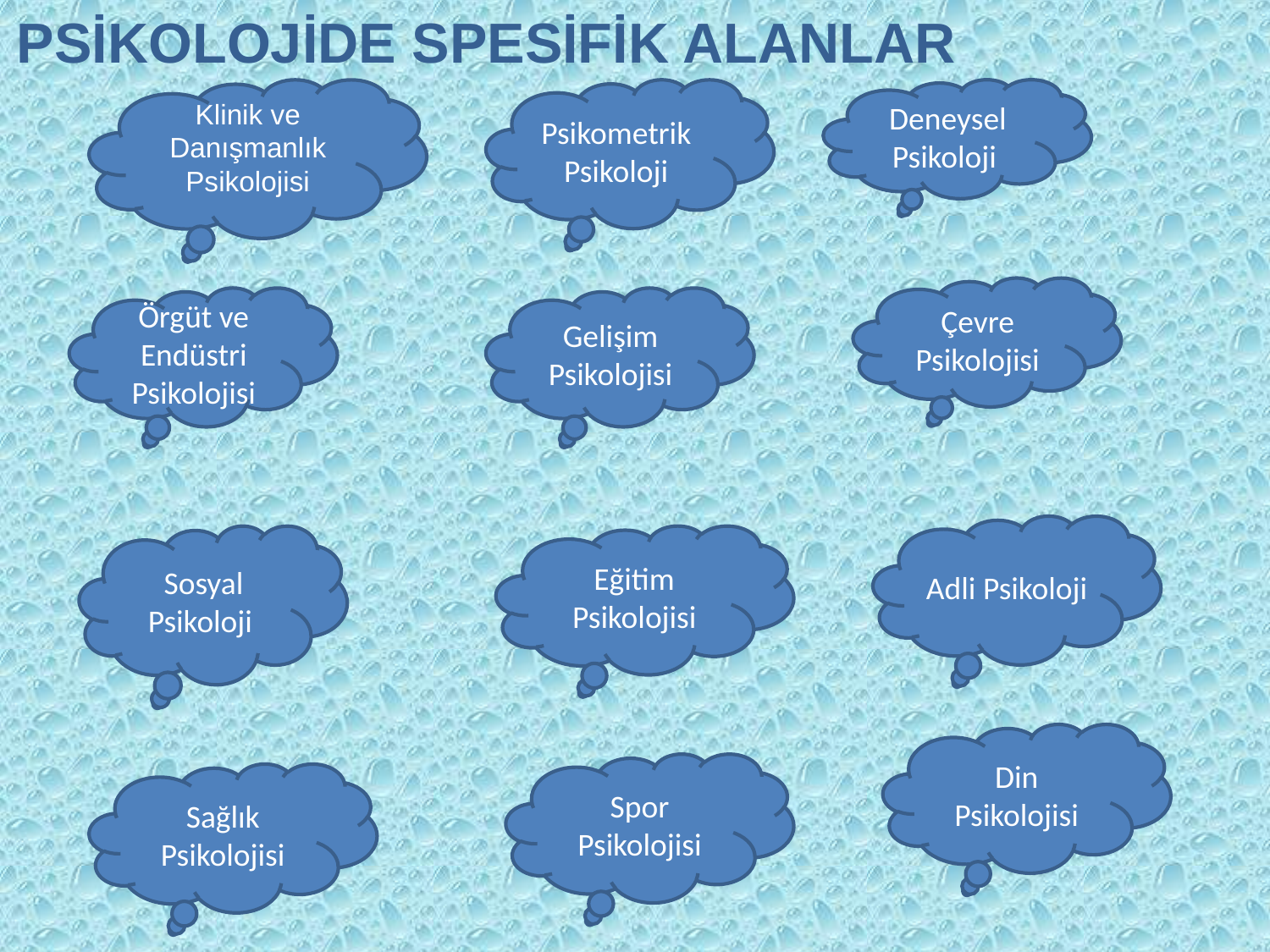

PSİKOLOJİDE SPESİFİK ALANLAR
#

Psikometrik  Psikoloji
Deneysel Psikoloji
Klinik ve Danışmanlık Psikolojisi
Çevre Psikolojisi
Örgüt ve Endüstri Psikolojisi
Gelişim Psikolojisi
Adli Psikoloji
Sosyal Psikoloji
Eğitim Psikolojisi
Din Psikolojisi
Spor Psikolojisi
Sağlık Psikolojisi